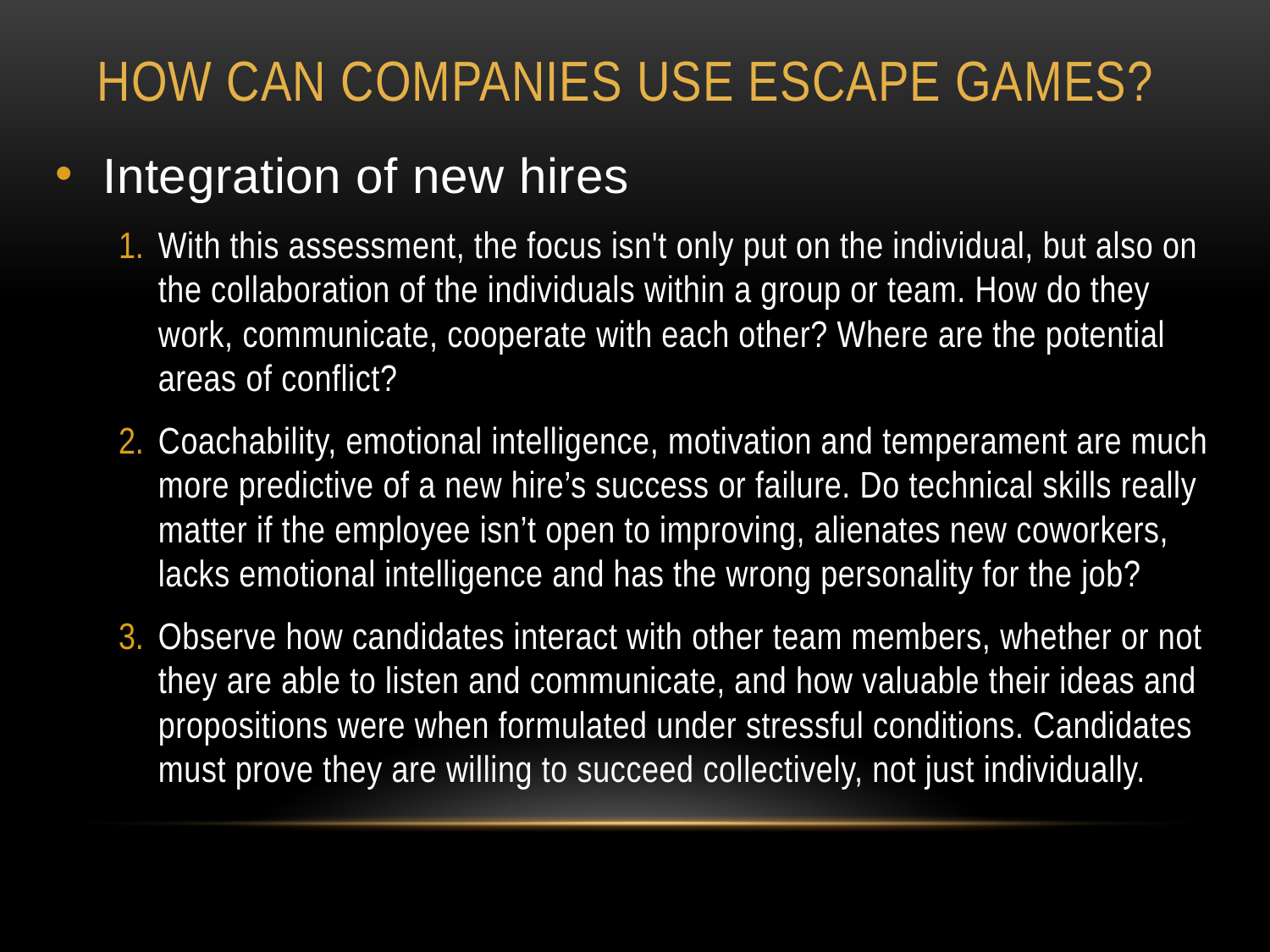

# How can companies use escape games?
Integration of new hires
With this assessment, the focus isn't only put on the individual, but also on the collaboration of the individuals within a group or team. How do they work, communicate, cooperate with each other? Where are the potential areas of conflict?
Coachability, emotional intelligence, motivation and temperament are much more predictive of a new hire’s success or failure. Do technical skills really matter if the employee isn’t open to improving, alienates new coworkers, lacks emotional intelligence and has the wrong personality for the job?
Observe how candidates interact with other team members, whether or not they are able to listen and communicate, and how valuable their ideas and propositions were when formulated under stressful conditions. Candidates must prove they are willing to succeed collectively, not just individually.